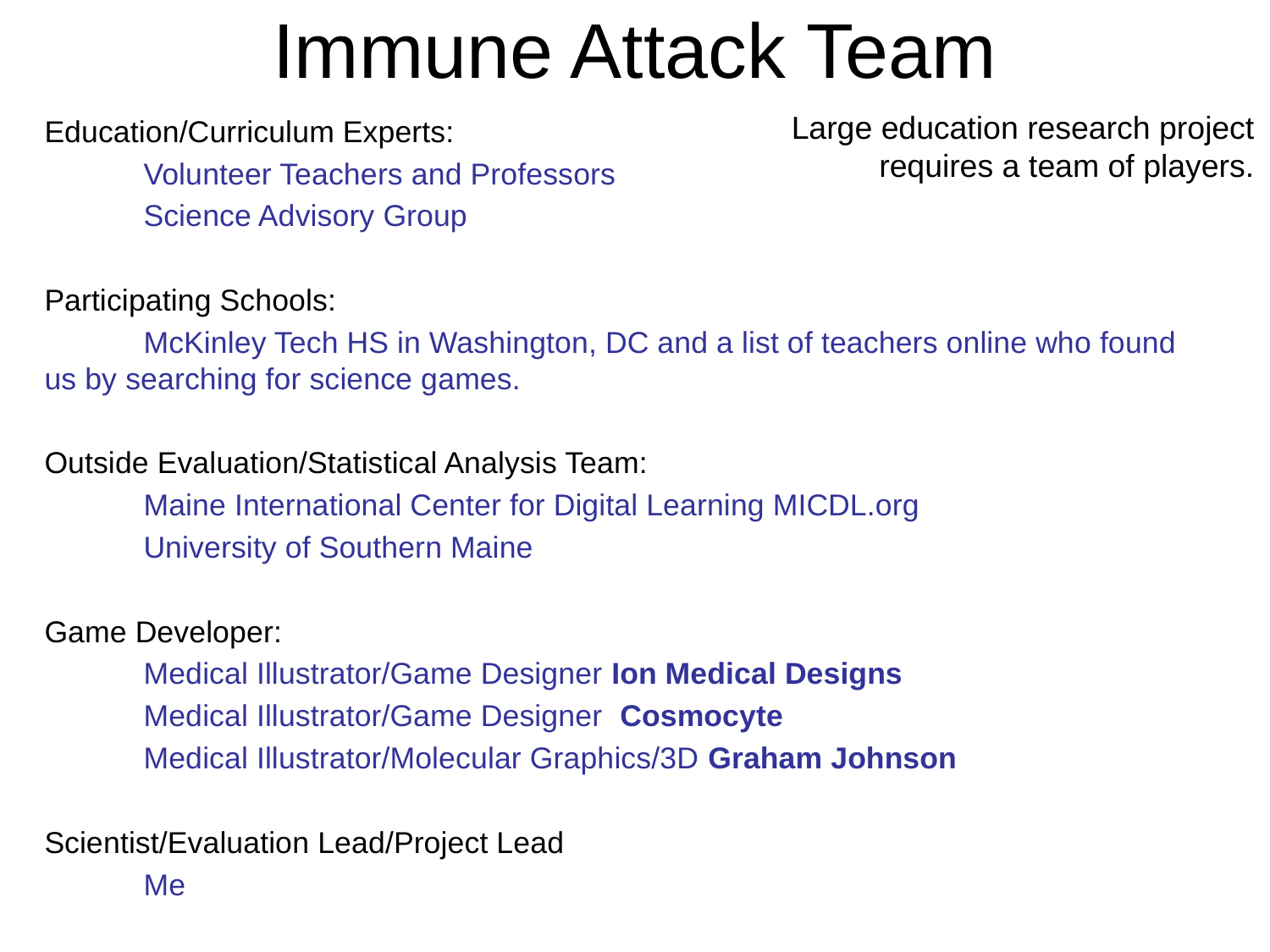

# Immune Attack Team
Large education research project
requires a team of players.
Education/Curriculum Experts:
	Volunteer Teachers and Professors
	Science Advisory Group

Participating Schools:
	McKinley Tech HS in Washington, DC and a list of teachers online who found us by searching for science games.

Outside Evaluation/Statistical Analysis Team:
	Maine International Center for Digital Learning MICDL.org
	University of Southern Maine

Game Developer:
	Medical Illustrator/Game Designer Ion Medical Designs
	Medical Illustrator/Game Designer  Cosmocyte
	Medical Illustrator/Molecular Graphics/3D Graham Johnson

Scientist/Evaluation Lead/Project Lead
	Me